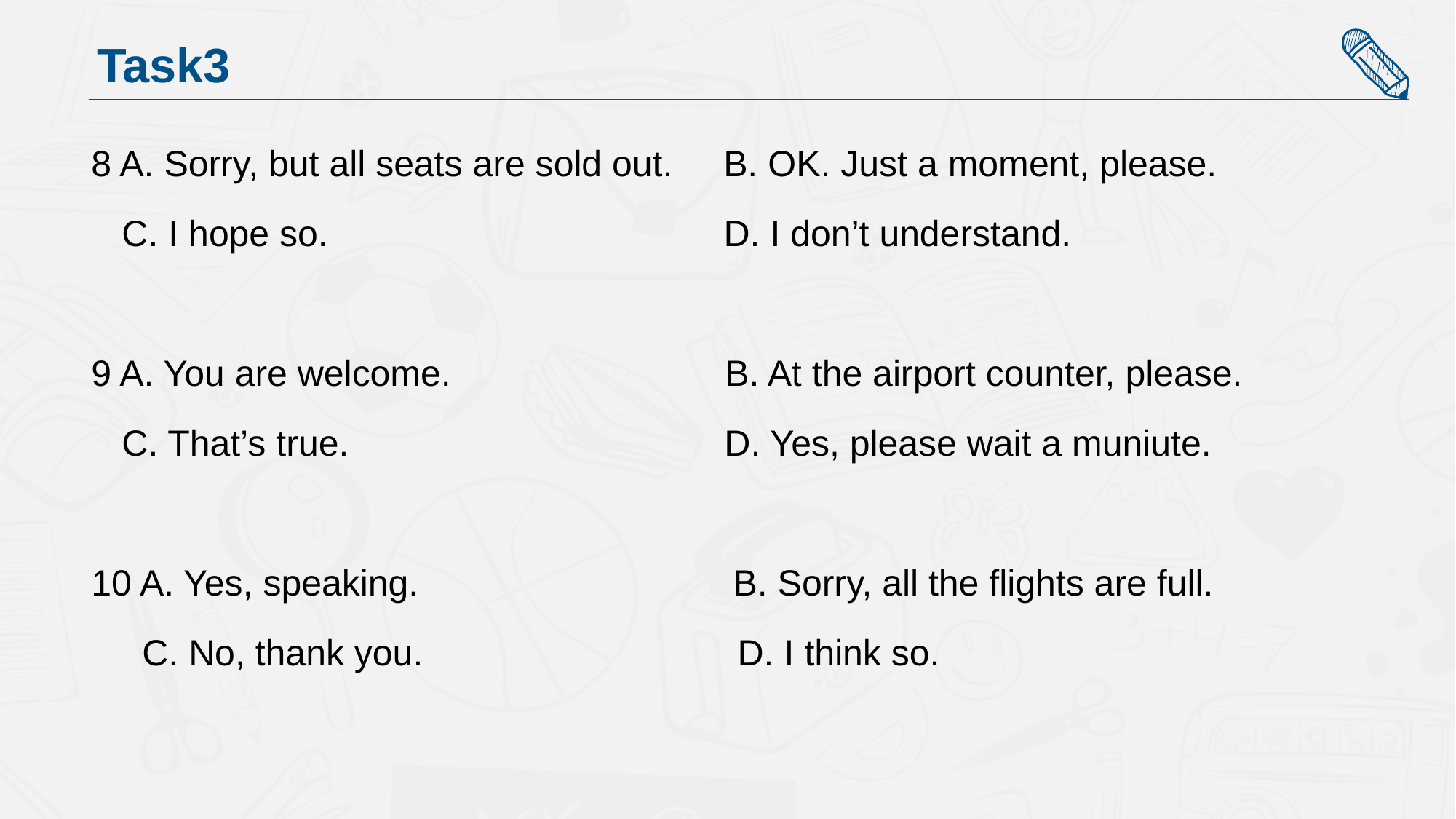

Task3

8 A. Sorry, but all seats are sold out.     B. OK. Just a moment, please.
   C. I hope so.                                       D. I don’t understand.

9 A. You are welcome.                           B. At the airport counter, please.
   C. That’s true.                                     D. Yes, please wait a muniute.

10 A. Yes, speaking.                               B. Sorry, all the flights are full.
     C. No, thank you.                               D. I think so.